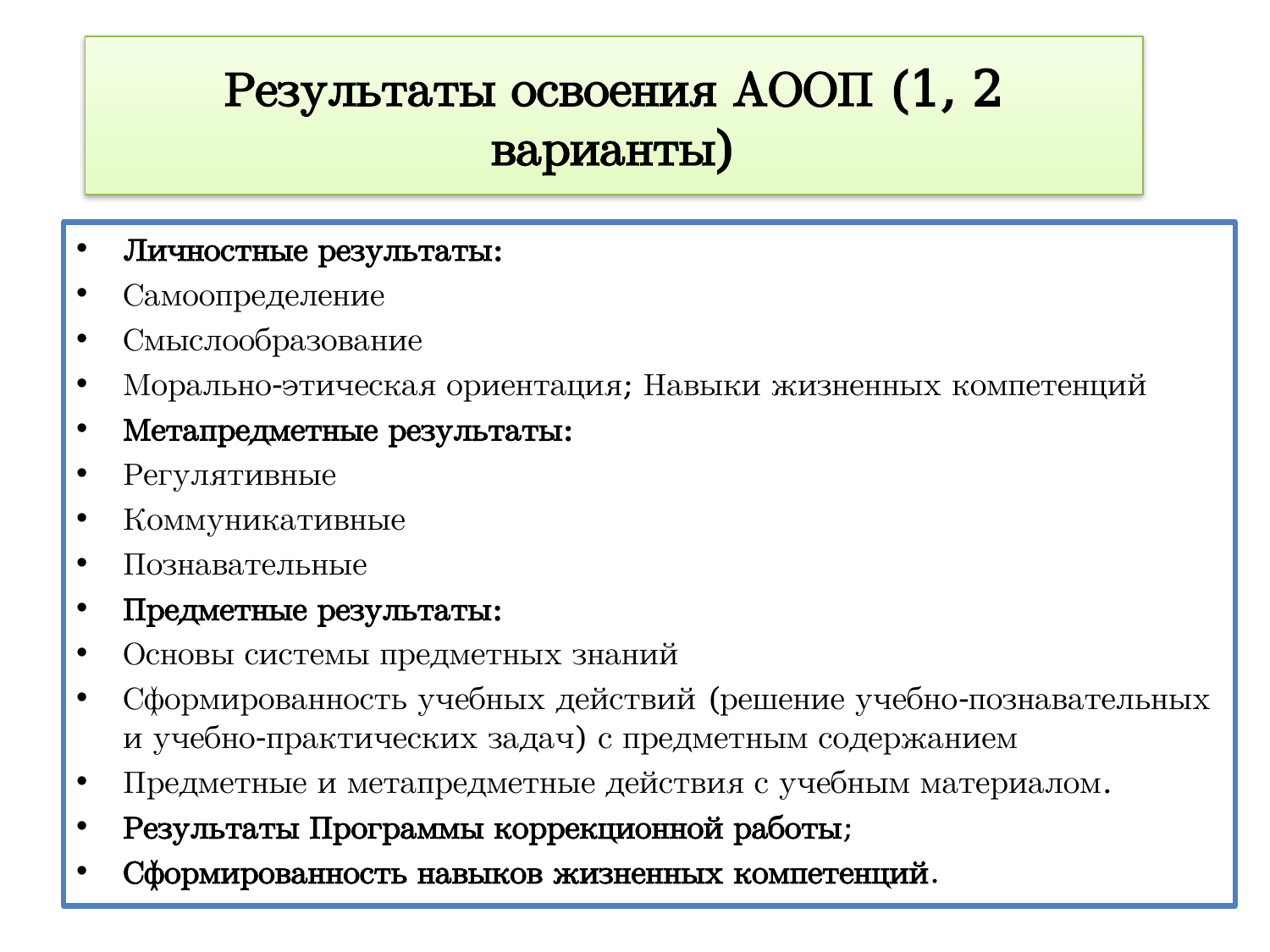

# Результаты освоения АООП (1, 2 варианты)
Личностные результаты:
Самоопределение
Смыслообразование
Морально-этическая ориентация; Навыки жизненных компетенций
Метапредметные результаты:
Регулятивные
Коммуникативные
Познавательные
Предметные результаты:
Основы системы предметных знаний
Сформированность учебных действий (решение учебно-познавательных и учебно-практических задач) с предметным содержанием
Предметные и метапредметные действия с учебным материалом.
Результаты Программы коррекционной работы;
Сформированность навыков жизненных компетенций.